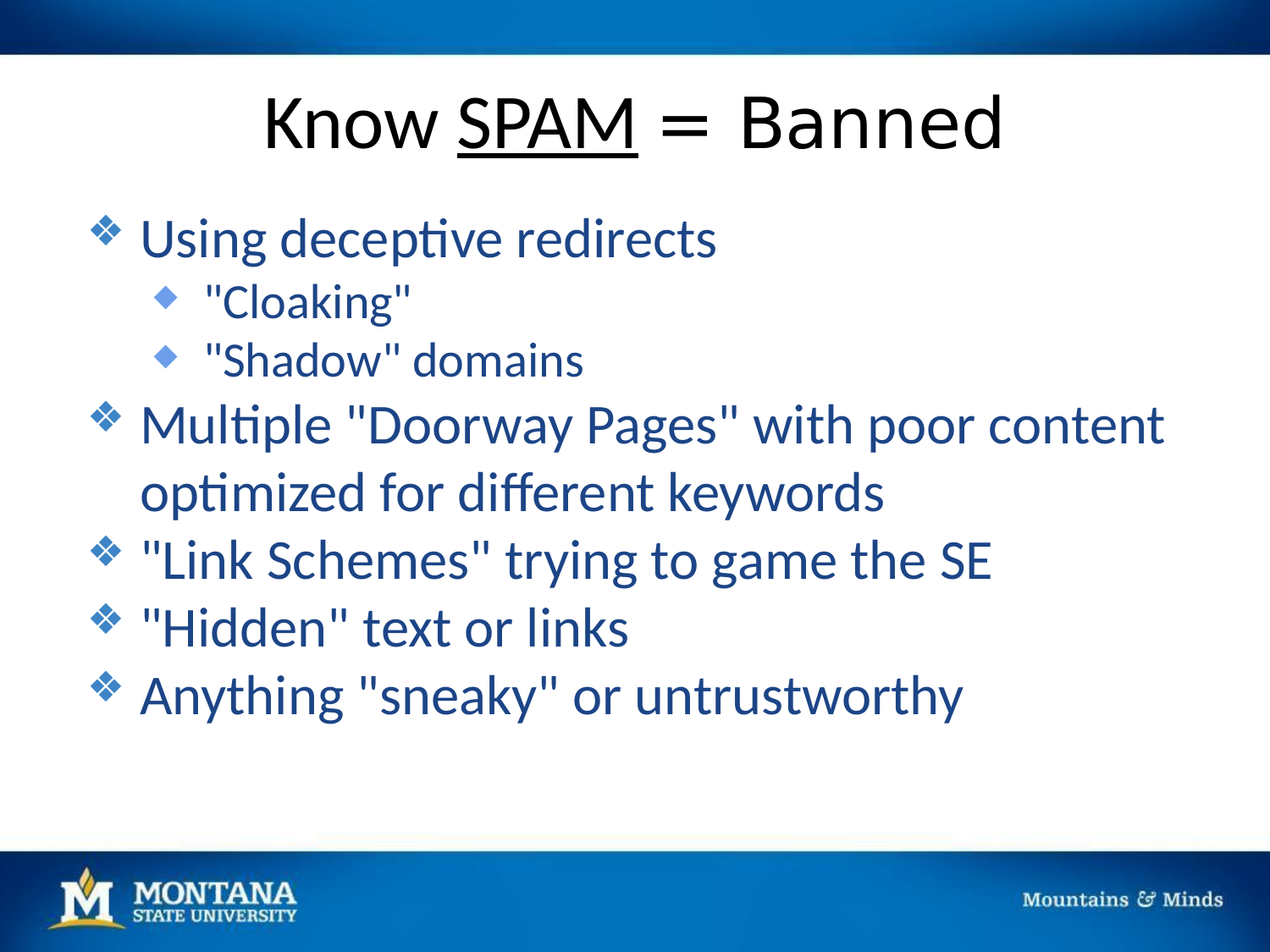

# Know SPAM = Banned
Using deceptive redirects
"Cloaking"
"Shadow" domains
Multiple "Doorway Pages" with poor content optimized for different keywords
"Link Schemes" trying to game the SE
"Hidden" text or links
Anything "sneaky" or untrustworthy